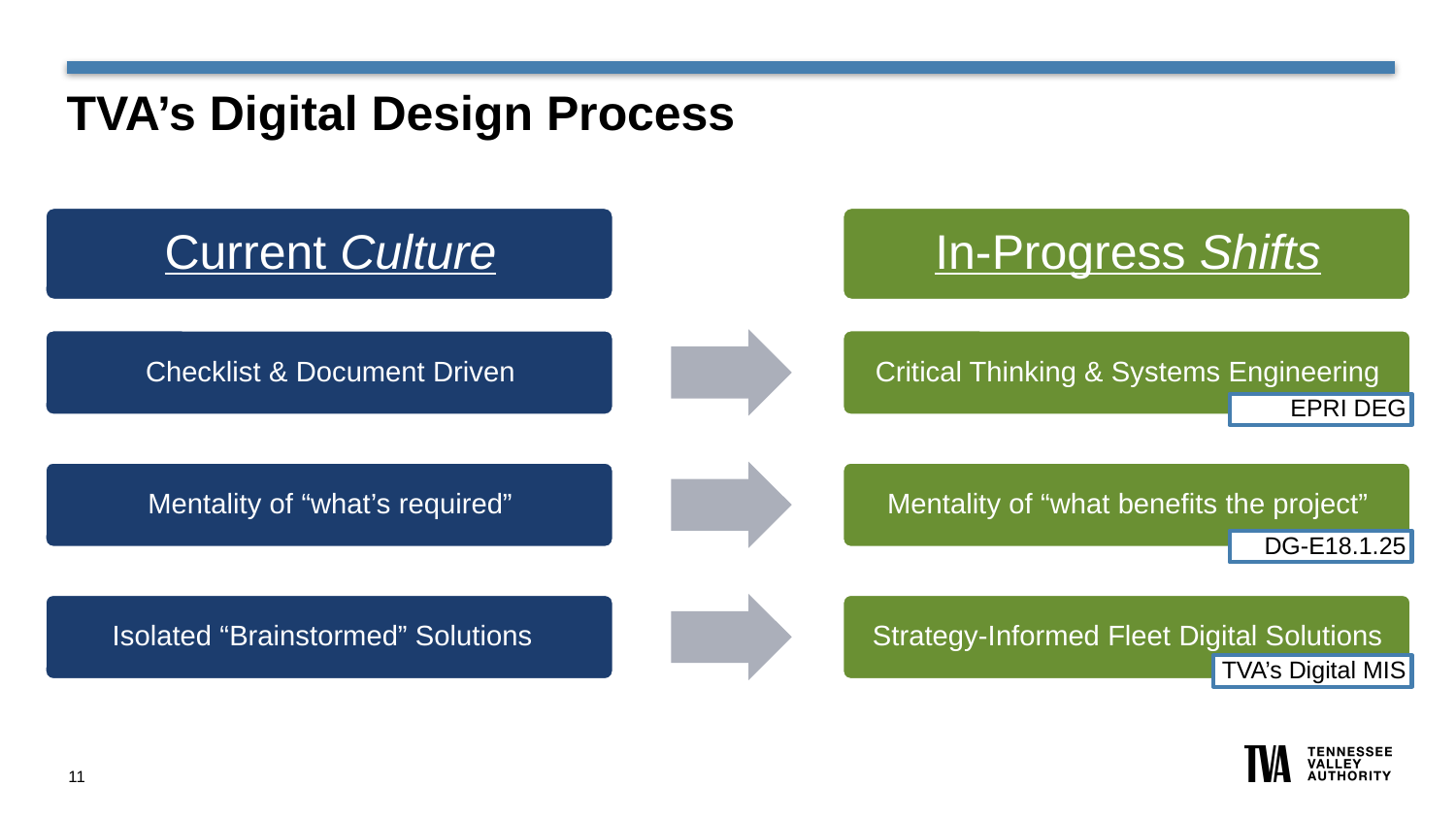

# TVA’s Digital Design Process
Current Culture

In-Progress Shifts
Checklist & Document Driven

Critical Thinking & Systems Engineering
EPRI DEG
Mentality of “what’s required”

Mentality of “what benefits the project”
DG-E18.1.25
Isolated “Brainstormed” Solutions

Strategy-Informed Fleet Digital Solutions
TVA’s Digital MIS
11